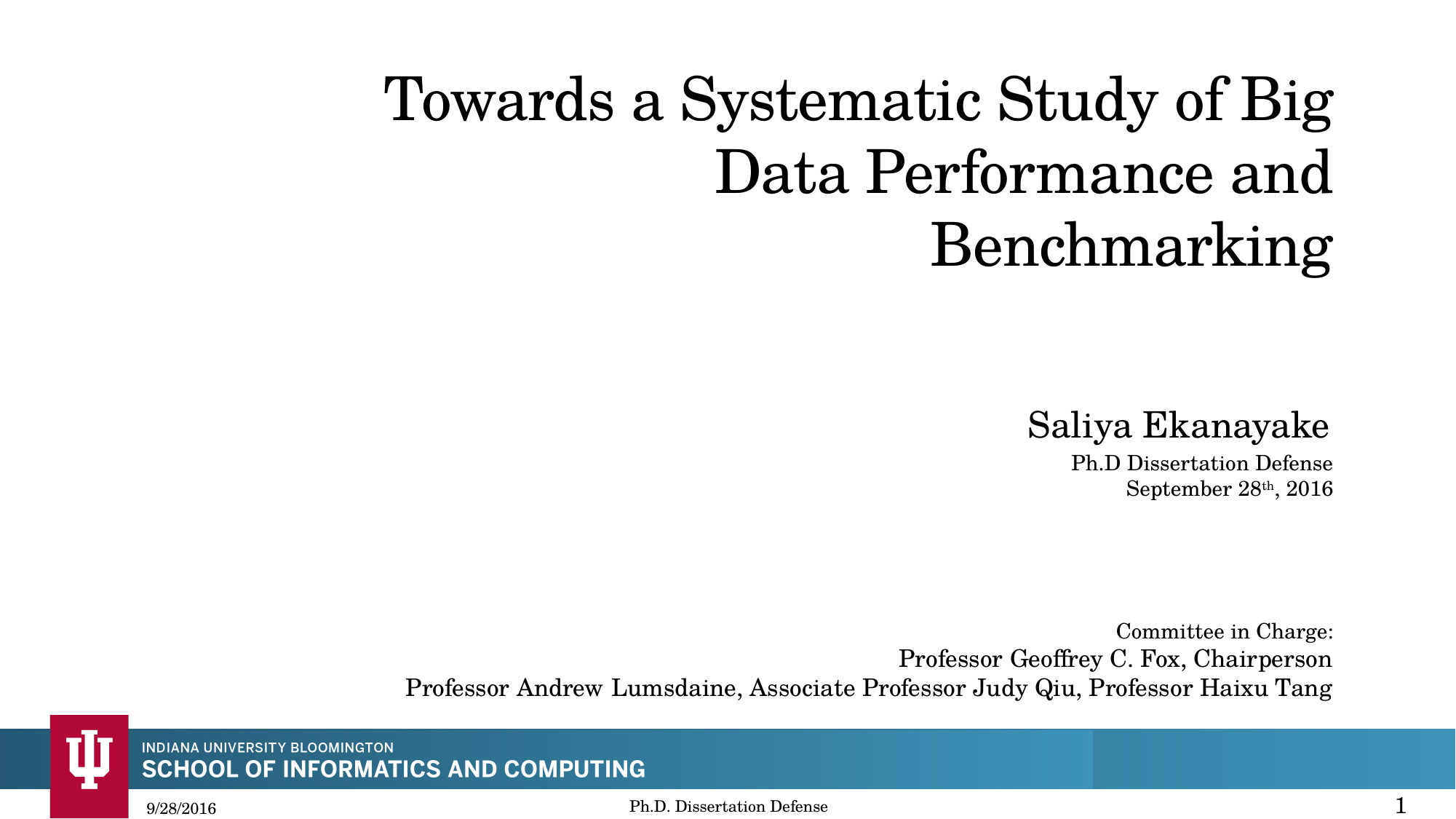

# Towards a Systematic Study of Big Data Performance and Benchmarking
Saliya Ekanayake
Ph.D Dissertation Defense
September 28th, 2016
Committee in Charge:
Professor Geoffrey C. Fox, Chairperson
Professor Andrew Lumsdaine, Associate Professor Judy Qiu, Professor Haixu Tang
Ph.D. Dissertation Defense
1
9/28/2016